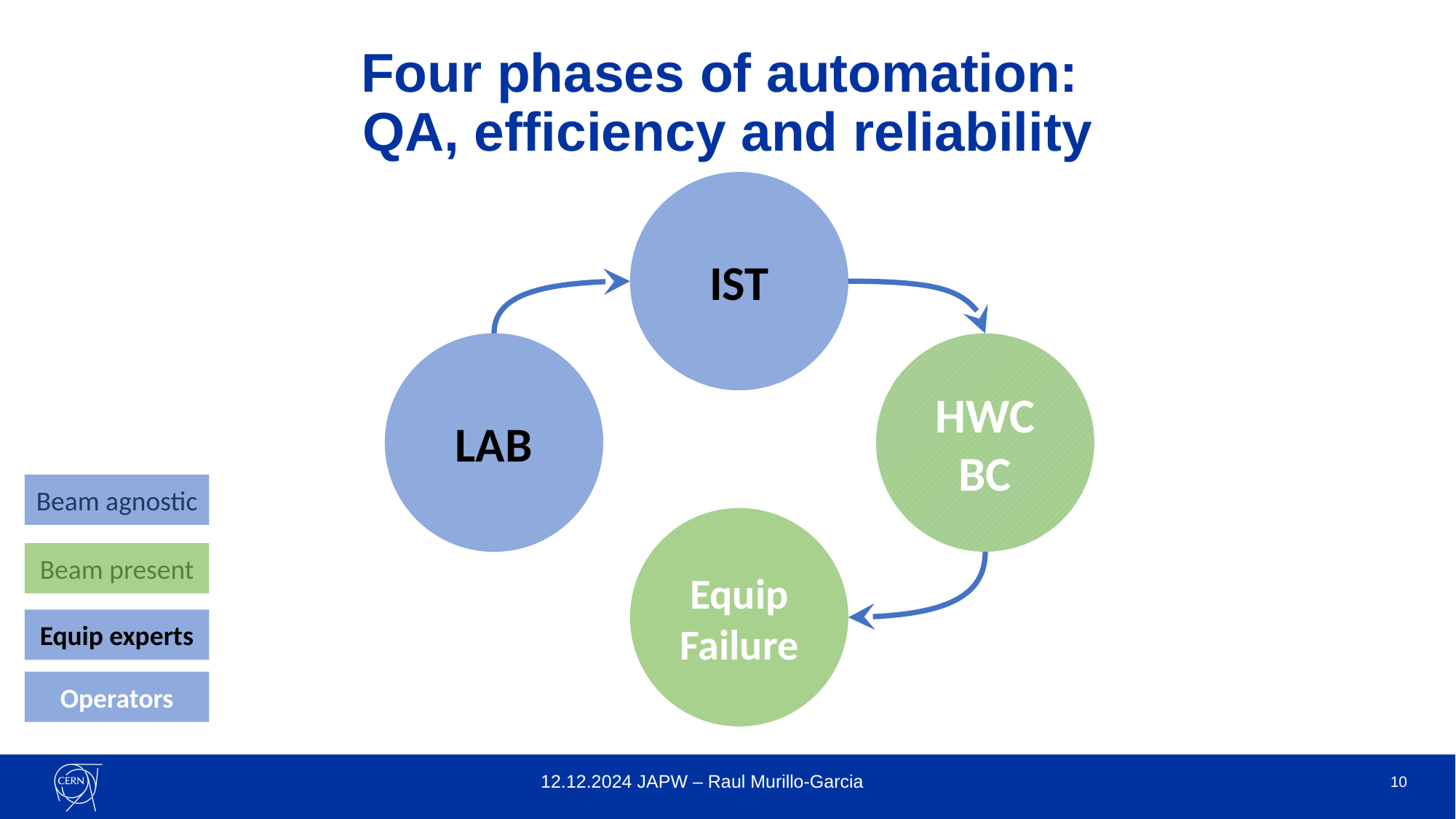

# Four phases of automation: QA, efficiency and reliability
IST
Equip
Failure
LAB
HWC
BC
LAB
Beam agnostic
Beam present
Equip experts
Operators
12.12.2024 JAPW – Raul Murillo-Garcia
10